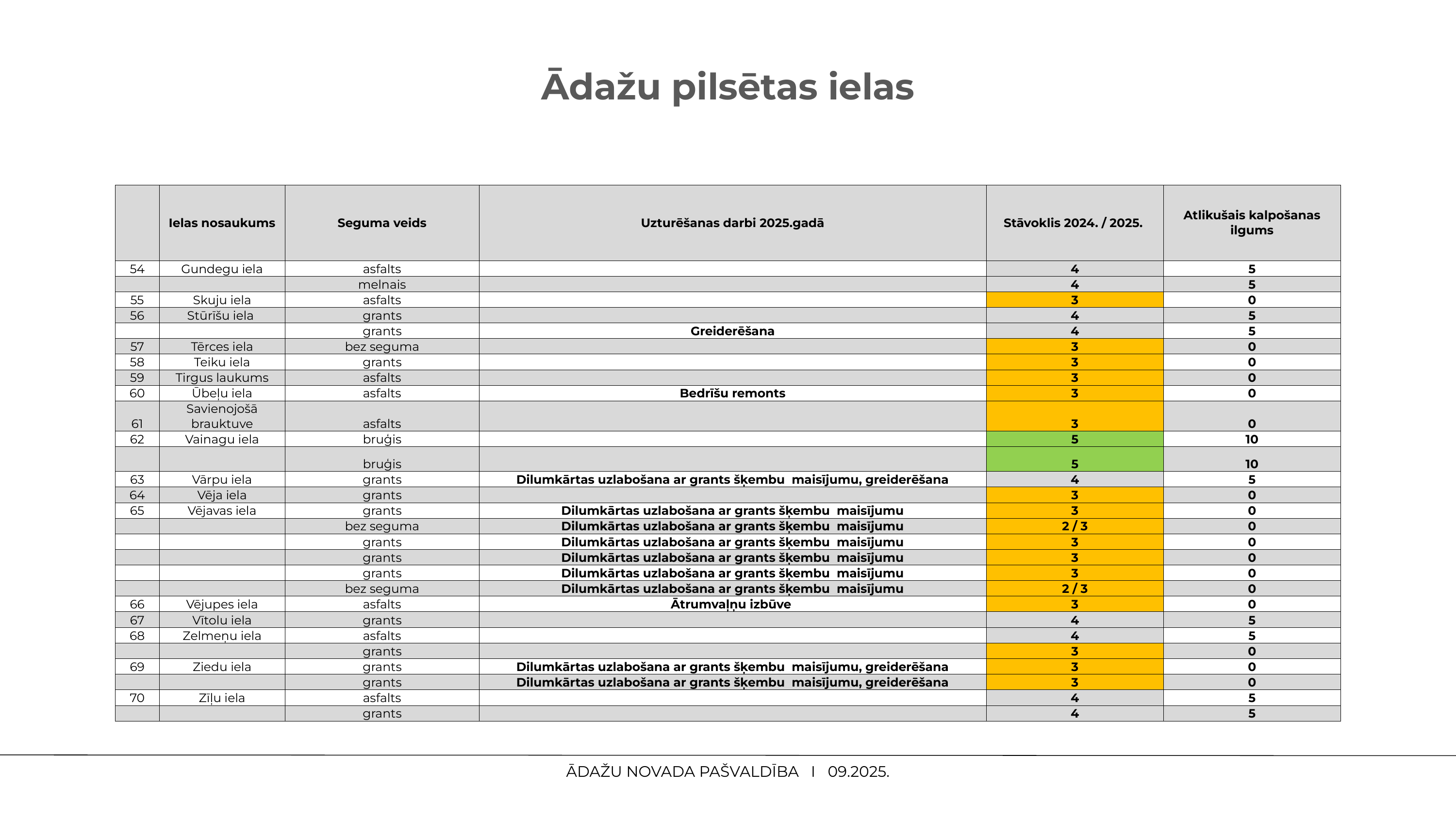

Ādažu pilsētas ielas
|  | Ielas nosaukums | Seguma veids | Uzturēšanas darbi 2025.gadā | Stāvoklis 2024. / 2025. | Atlikušais kalpošanas ilgums |
| --- | --- | --- | --- | --- | --- |
| 54 | Gundegu iela | asfalts |  | 4 | 5 |
|  |  | melnais |  | 4 | 5 |
| 55 | Skuju iela | asfalts |  | 3 | 0 |
| 56 | Stūrīšu iela | grants |  | 4 | 5 |
|  |  | grants | Greiderēšana | 4 | 5 |
| 57 | Tērces iela | bez seguma |  | 3 | 0 |
| 58 | Teiku iela | grants |  | 3 | 0 |
| 59 | Tirgus laukums | asfalts |  | 3 | 0 |
| 60 | Ūbeļu iela | asfalts | Bedrīšu remonts | 3 | 0 |
| 61 | Savienojošā brauktuve | asfalts |  | 3 | 0 |
| 62 | Vainagu iela | bruģis |  | 5 | 10 |
|  |  | bruģis |  | 5 | 10 |
| 63 | Vārpu iela | grants | Dilumkārtas uzlabošana ar grants šķembu maisījumu, greiderēšana | 4 | 5 |
| 64 | Vēja iela | grants |  | 3 | 0 |
| 65 | Vējavas iela | grants | Dilumkārtas uzlabošana ar grants šķembu maisījumu | 3 | 0 |
|  |  | bez seguma | Dilumkārtas uzlabošana ar grants šķembu maisījumu | 2 / 3 | 0 |
|  |  | grants | Dilumkārtas uzlabošana ar grants šķembu maisījumu | 3 | 0 |
|  |  | grants | Dilumkārtas uzlabošana ar grants šķembu maisījumu | 3 | 0 |
|  |  | grants | Dilumkārtas uzlabošana ar grants šķembu maisījumu | 3 | 0 |
|  |  | bez seguma | Dilumkārtas uzlabošana ar grants šķembu maisījumu | 2 / 3 | 0 |
| 66 | Vējupes iela | asfalts | Ātrumvaļņu izbūve | 3 | 0 |
| 67 | Vītolu iela | grants |  | 4 | 5 |
| 68 | Zelmeņu iela | asfalts |  | 4 | 5 |
|  |  | grants |  | 3 | 0 |
| 69 | Ziedu iela | grants | Dilumkārtas uzlabošana ar grants šķembu maisījumu, greiderēšana | 3 | 0 |
|  |  | grants | Dilumkārtas uzlabošana ar grants šķembu maisījumu, greiderēšana | 3 | 0 |
| 70 | Zīļu iela | asfalts |  | 4 | 5 |
|  |  | grants |  | 4 | 5 |

ĀDAŽU NOVADA PAŠVALDĪBA   I   09.2025.